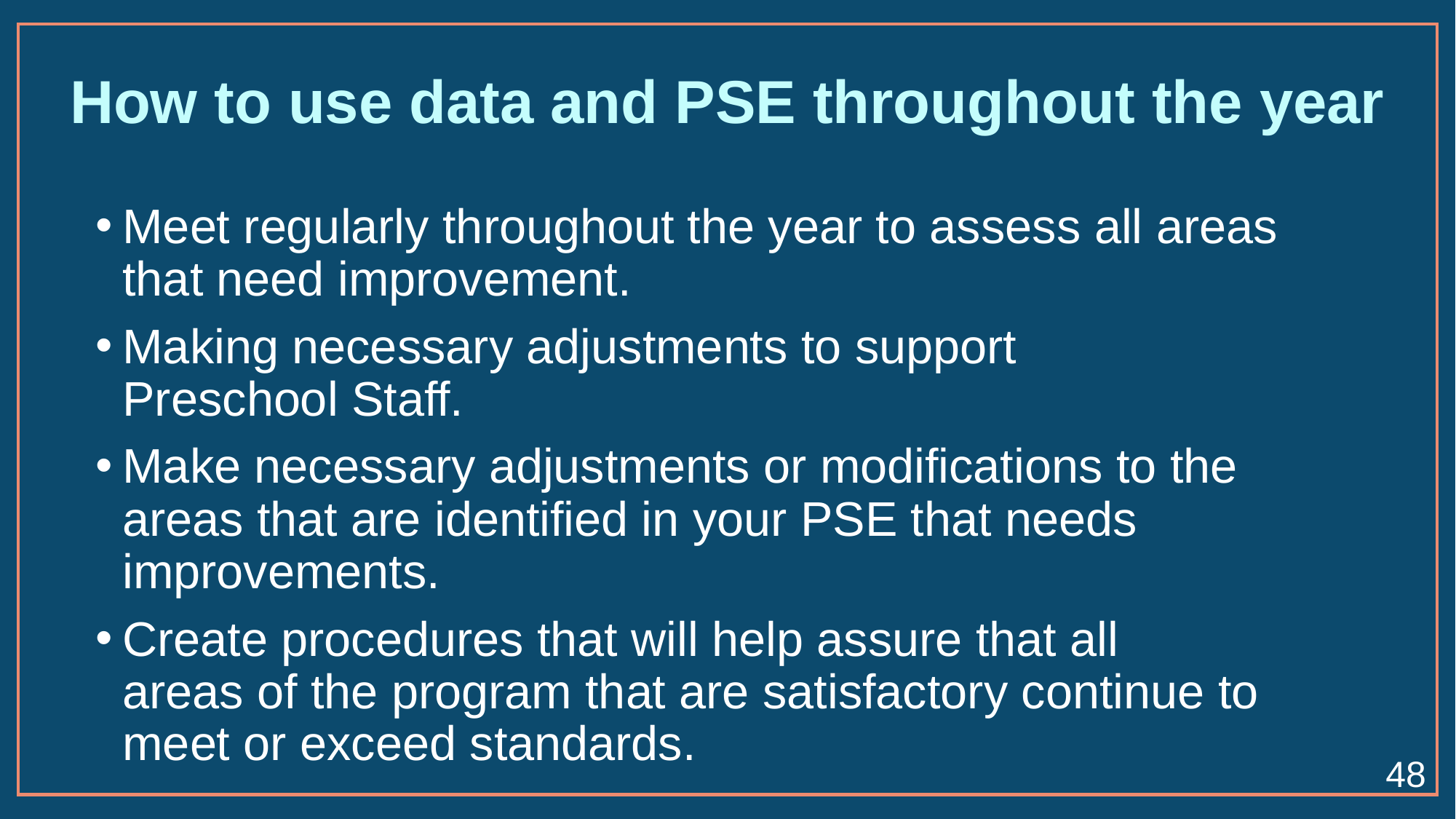

# How to use data and PSE throughout the year

Meet regularly throughout the year to assess all areas that need improvement.
Making necessary adjustments to support Preschool Staff.
Make necessary adjustments or modifications to the areas that are identified in your PSE that needs improvements.
Create procedures that will help assure that all areas of the program that are satisfactory continue to meet or exceed standards.

48